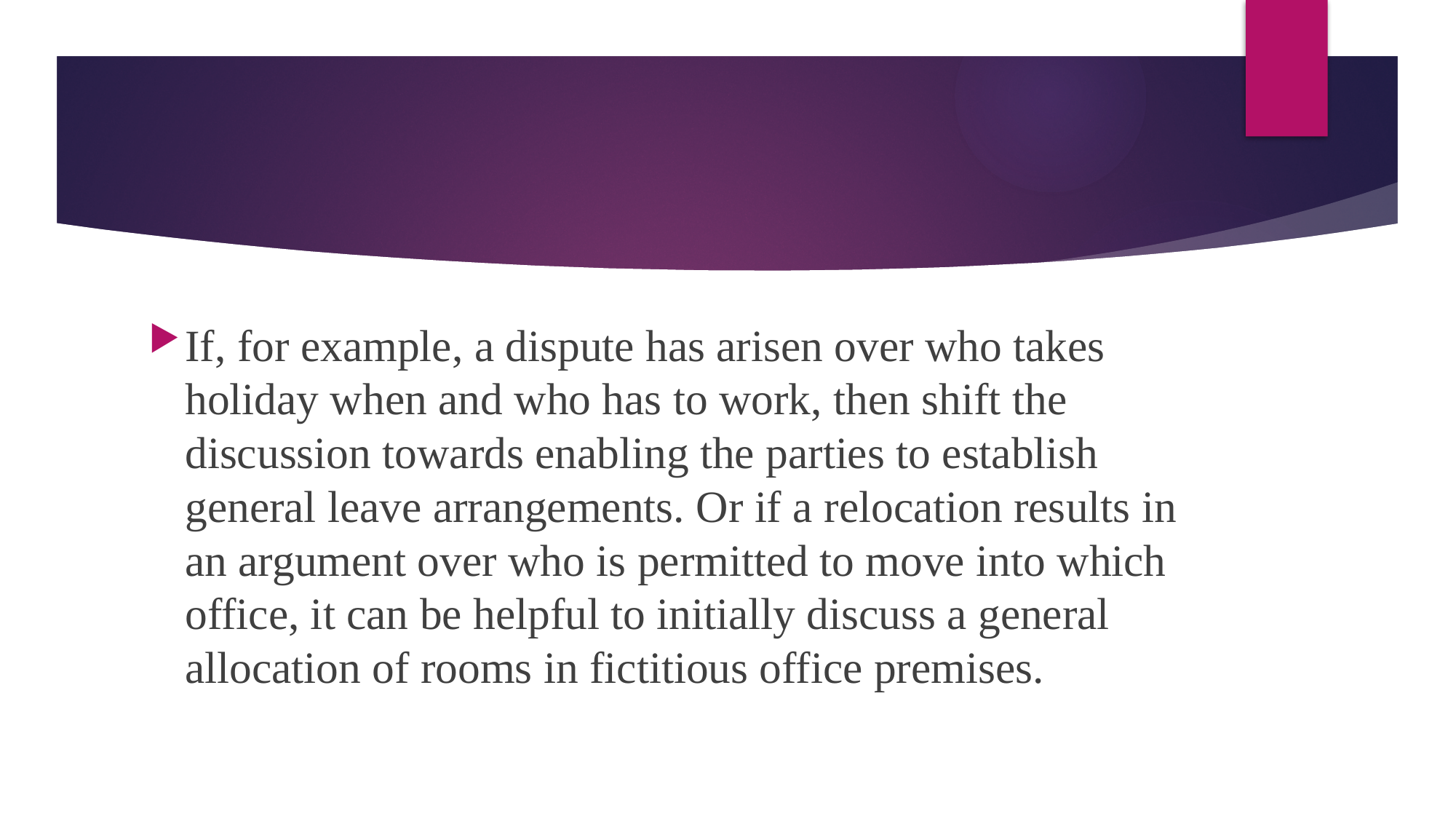

#
If, for example, a dispute has arisen over who takes holiday when and who has to work, then shift the discussion towards enabling the parties to establish general leave arrangements. Or if a relocation results in an argument over who is permitted to move into which office, it can be helpful to initially discuss a general allocation of rooms in fictitious office premises.